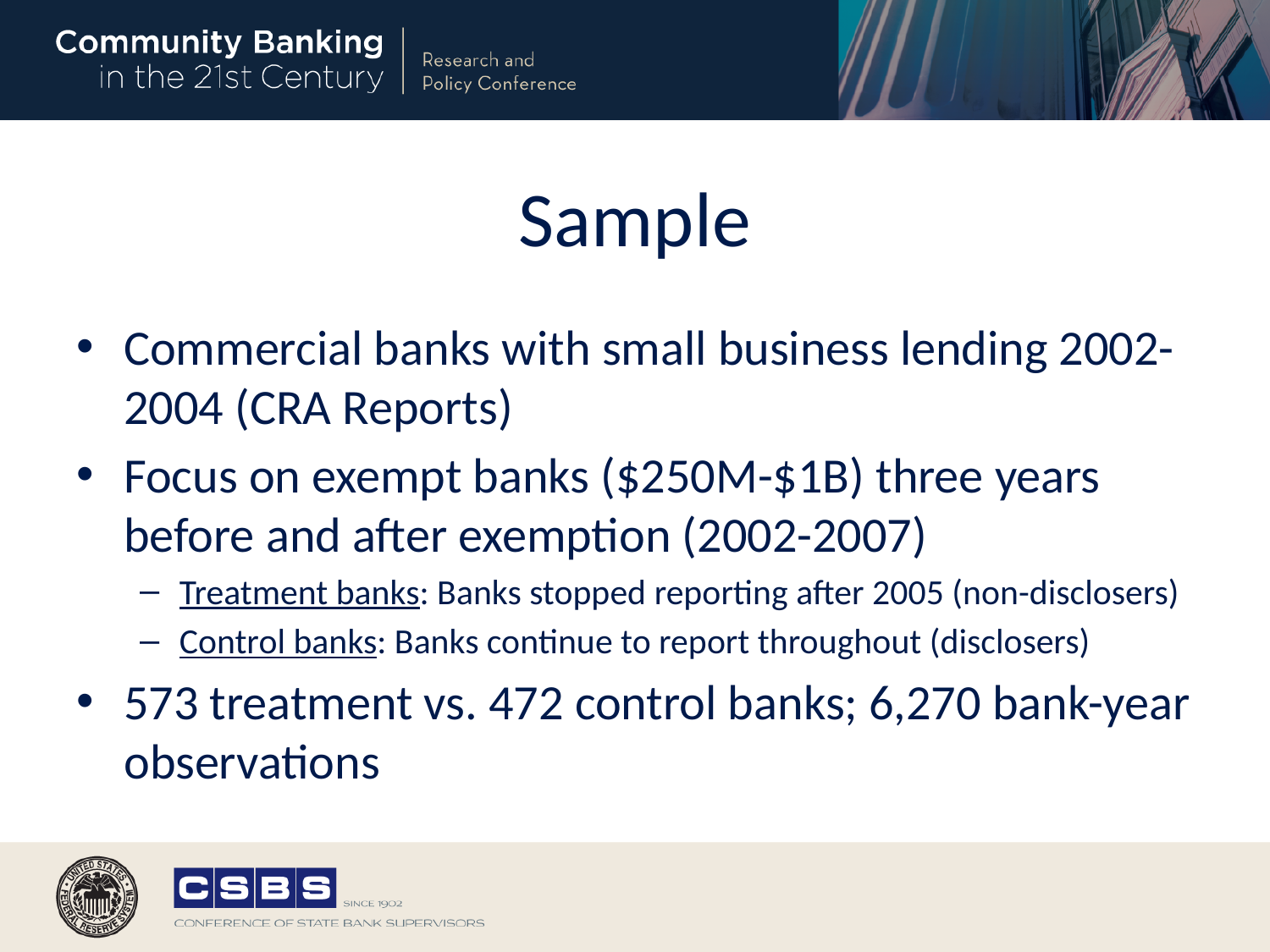

# Sample
Commercial banks with small business lending 2002-2004 (CRA Reports)
Focus on exempt banks ($250M-$1B) three years before and after exemption (2002-2007)
Treatment banks: Banks stopped reporting after 2005 (non-disclosers)
Control banks: Banks continue to report throughout (disclosers)
573 treatment vs. 472 control banks; 6,270 bank-year observations